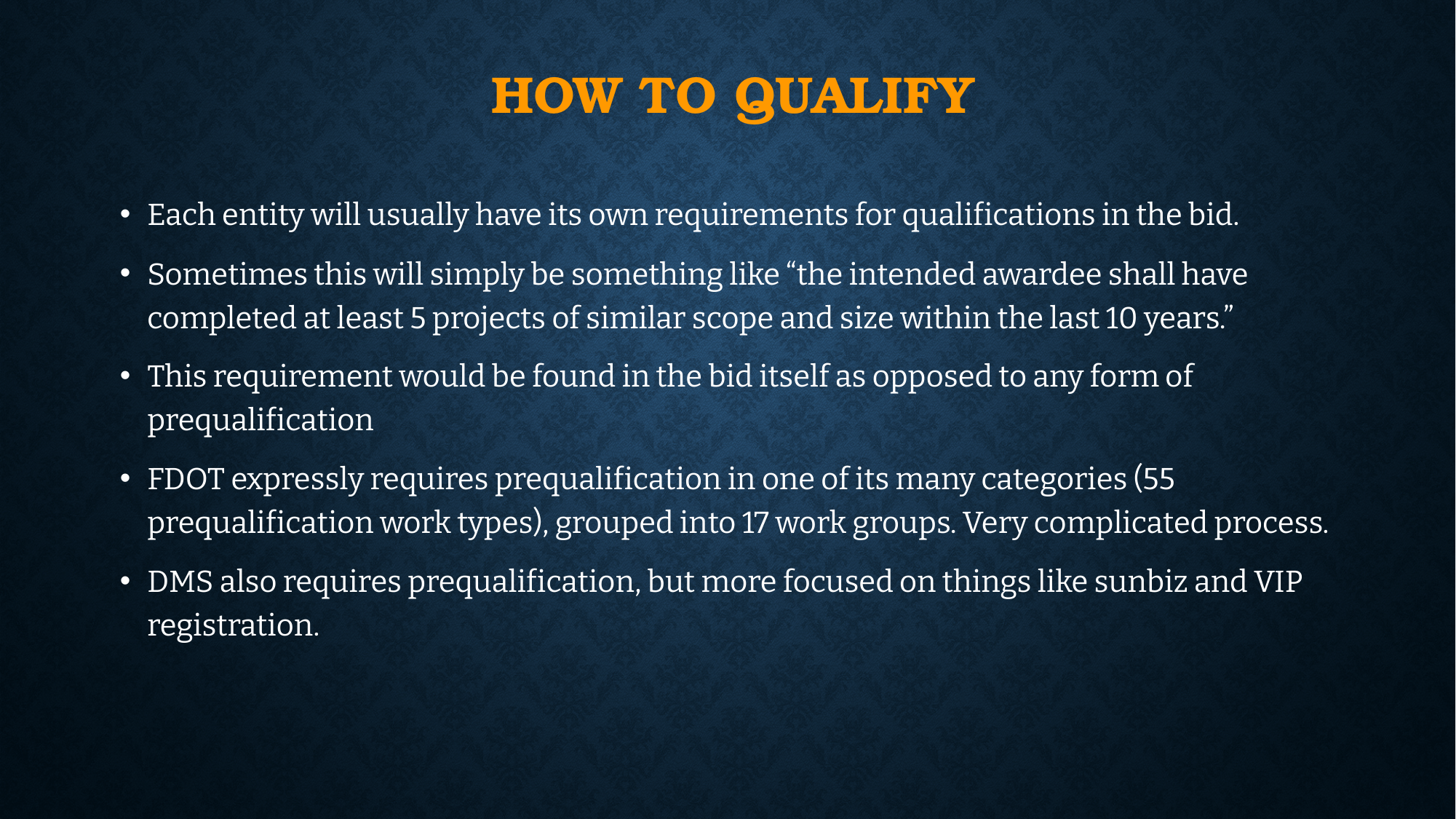

HOW TO QUALIFY
Each entity will usually have its own requirements for qualifications in the bid.
Sometimes this will simply be something like “the intended awardee shall have completed at least 5 projects of similar scope and size within the last 10 years.”
This requirement would be found in the bid itself as opposed to any form of prequalification
FDOT expressly requires prequalification in one of its many categories (55 prequalification work types), grouped into 17 work groups. Very complicated process.
DMS also requires prequalification, but more focused on things like sunbiz and VIP registration.